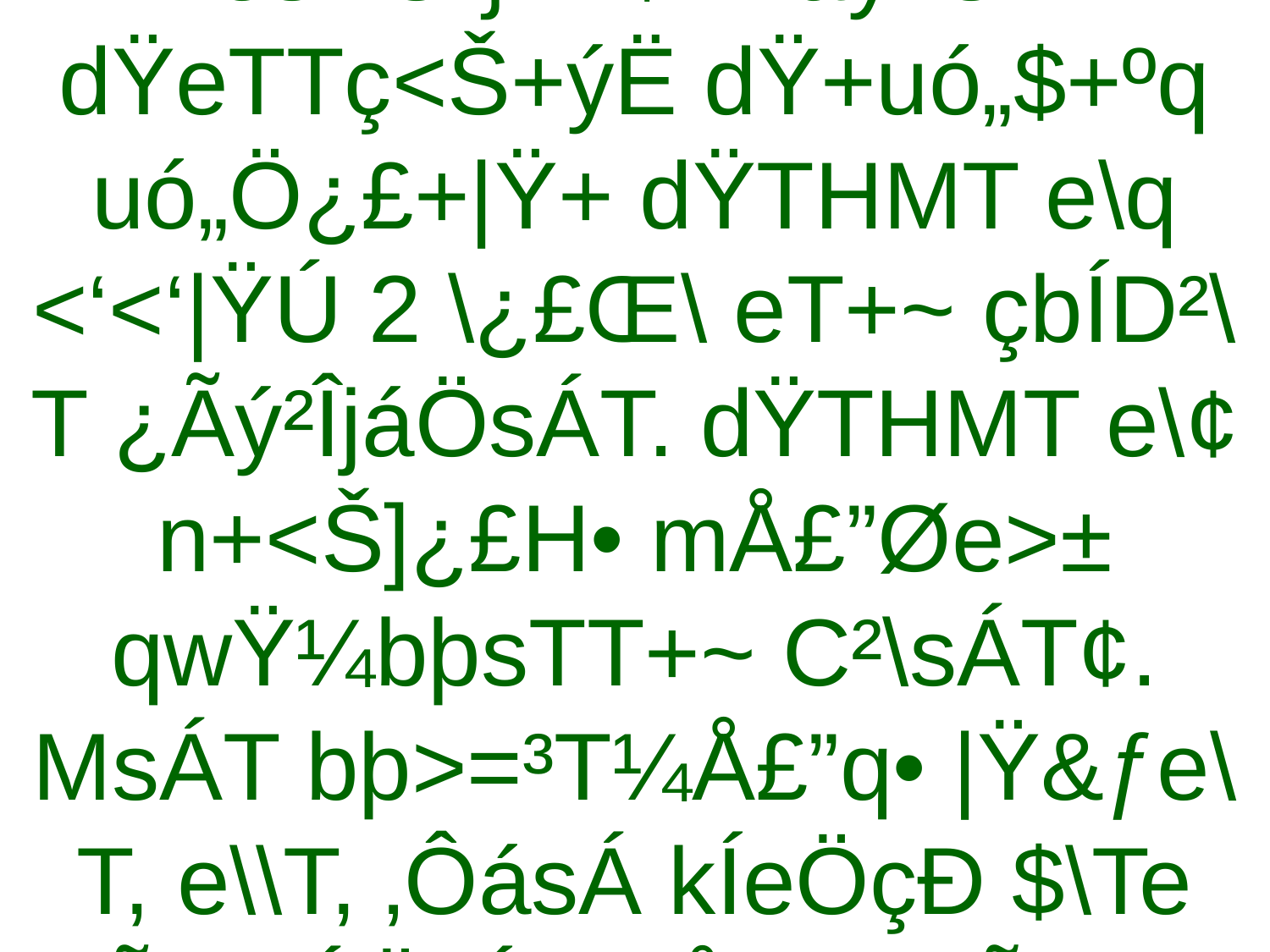

# ‚$ m|ŸÚÎ&ƒT m¿£Ø&ƒ m+<ŠTÅ£” dŸ+uó„$kÍïjîÖ mesÁÖ }V¾²+#áýñsÁT. dŸeTTç<Š+ýË dŸ+uó„$+ºq uó„Ö¿£+|Ÿ+ dŸTHMT e\q <‘<‘|ŸÚ 2 \¿£Œ\ eT+~ çbÍD²\T ¿Ãý²ÎjáÖsÁT. dŸTHMT e\¢ n+<Š]¿£H• mÅ£”Øe>± qwŸ¼bþsTT+~ C²\sÁT¢. MsÁT bþ>=³T¼Å£”q• |Ÿ&ƒe\T, e\\T, ‚ÔásÁ kÍeÖçÐ $\Te ¿Ã{ì sÁÖbÍjáT\Å£” ™|Õ>± –q•³T¢ n+#áH yûjáT&ƒ+ È]Ð+~.